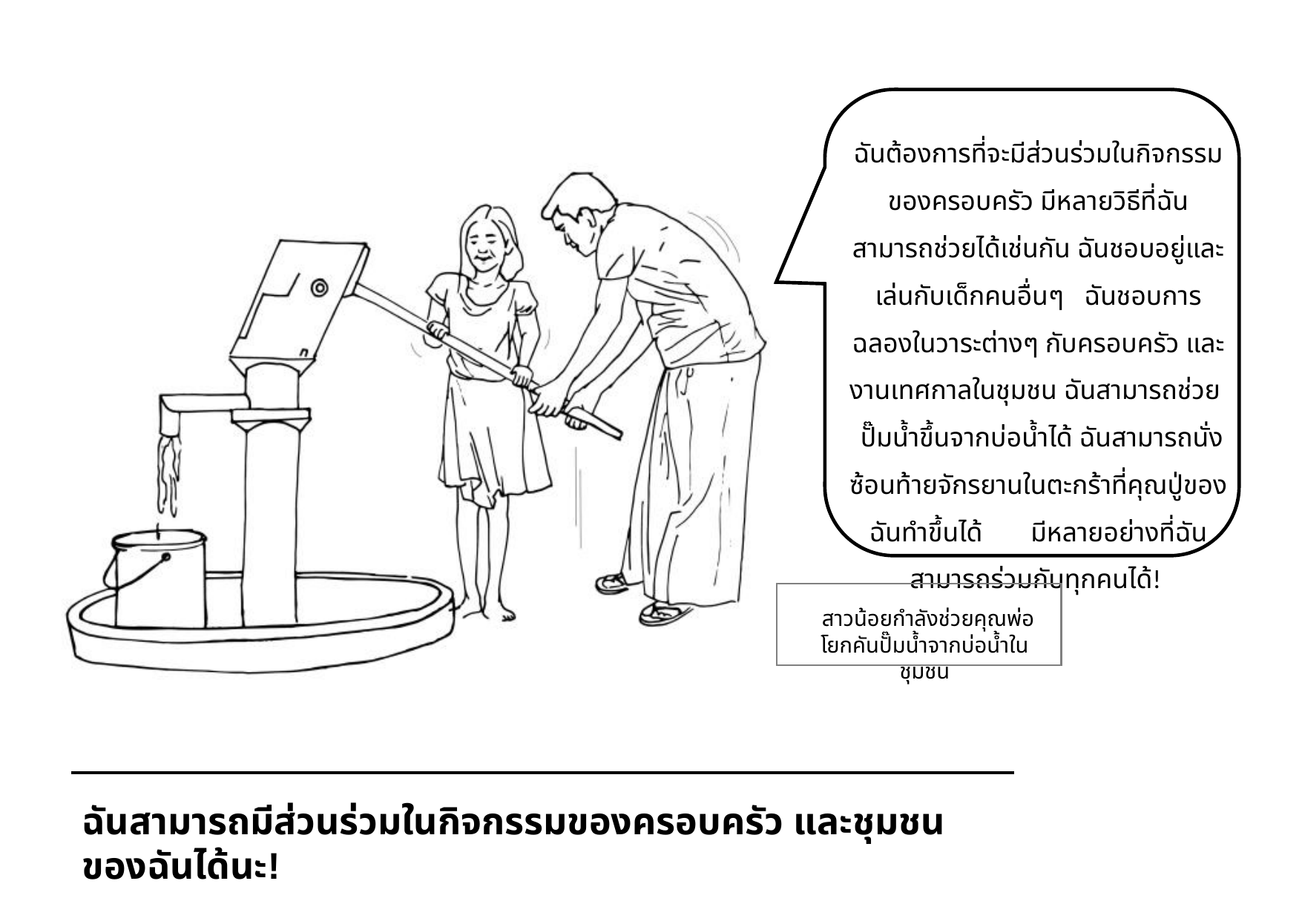

ฉันต้องการที่จะมีส่วนร่วมในกิจกรรมของครอบครัว มีหลายวิธีที่ฉันสามารถช่วยได้เช่นกัน ฉันชอบอยู่และเล่นกับเด็กคนอื่นๆ   ฉันชอบการฉลองในวาระต่างๆ กับครอบครัว และงานเทศกาลในชุมชน ฉันสามารถช่วย   ปั๊มน้ำขึ้นจากบ่อน้ำได้ ฉันสามารถนั่งซ้อนท้ายจักรยานในตะกร้าที่คุณปู่ของฉันทำขึ้นได้       มีหลายอย่างที่ฉันสามารถร่วมกับทุกคนได้!

 สาวน้อยกำลังช่วยคุณพ่อโยกคันปั๊มน้ำจากบ่อน้ำในชุมชน
ฉันสามารถมีส่วนร่วมในกิจกรรมของครอบครัว และชุมชนของฉันได้นะ!